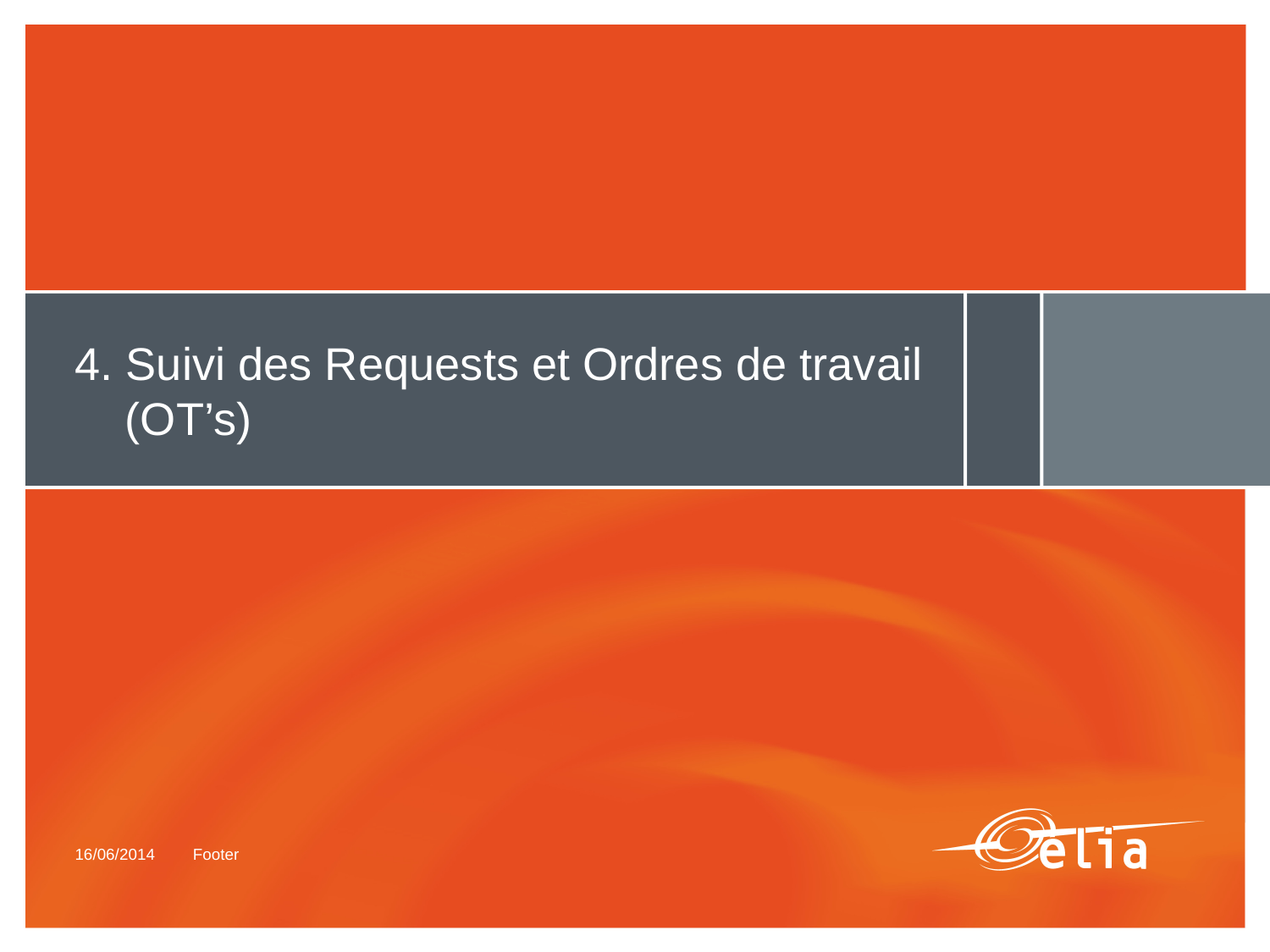

# 4. Suivi des Requests et Ordres de travail (OT’s)
16/06/2014
Footer